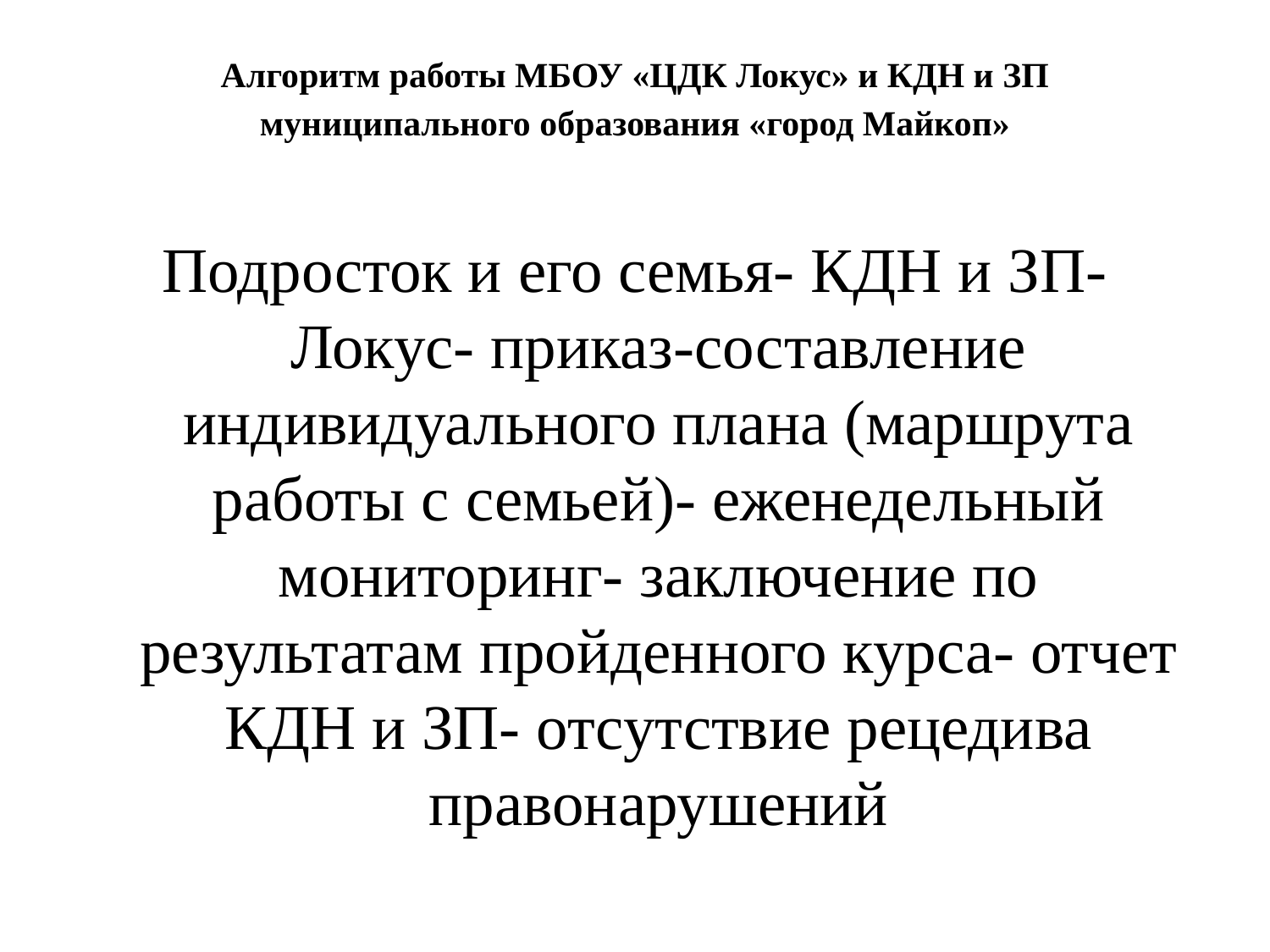

#
Алгоритм работы МБОУ «ЦДК Локус» и КДН и ЗП муниципального образования «город Майкоп»
Подросток и его семья- КДН и ЗП- Локус- приказ-составление индивидуального плана (маршрута работы с семьей)- еженедельный мониторинг- заключение по результатам пройденного курса- отчет КДН и ЗП- отсутствие рецедива правонарушений